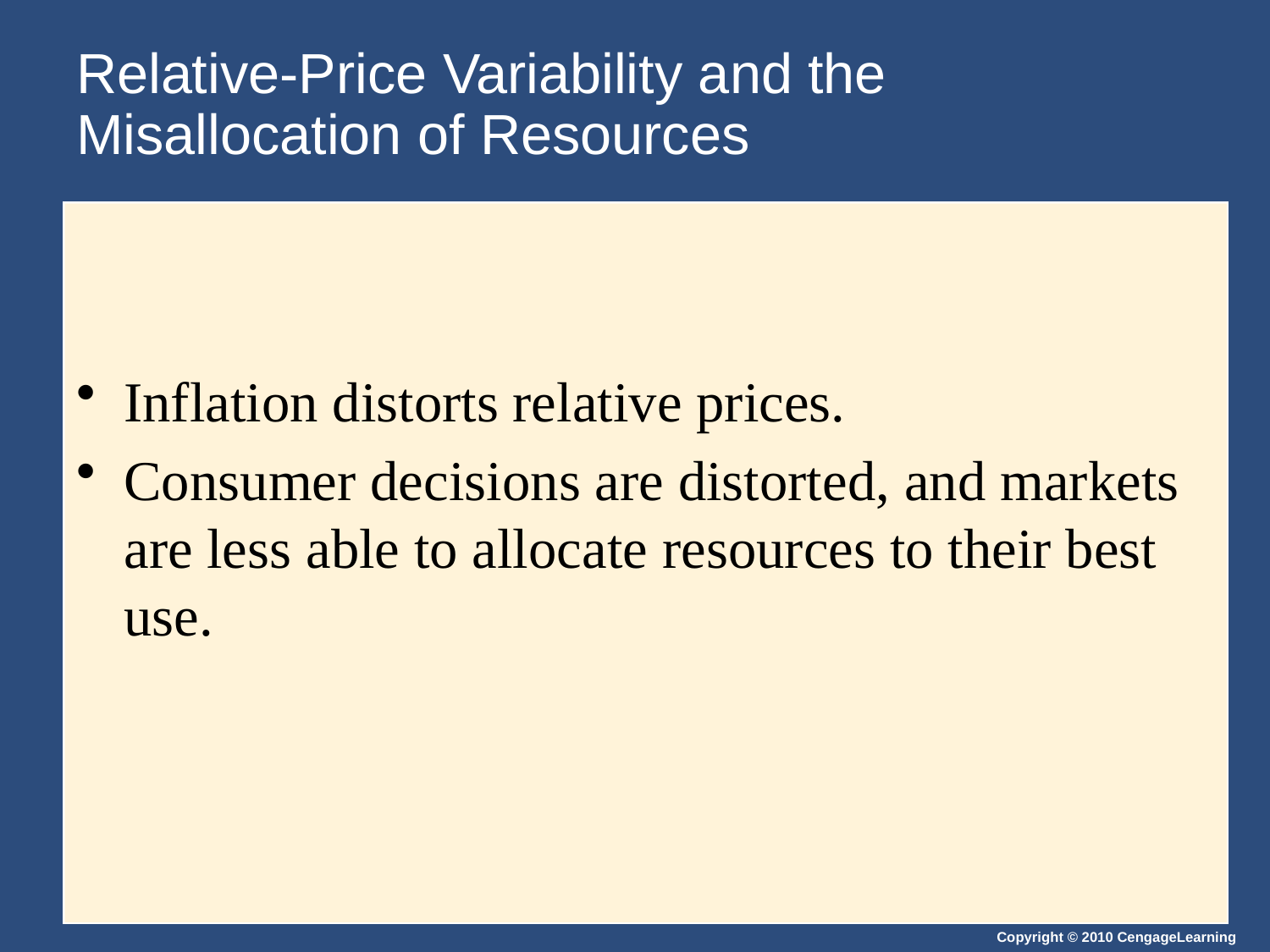

# Relative-Price Variability and the Misallocation of Resources

Inflation distorts relative prices.
Consumer decisions are distorted, and markets are less able to allocate resources to their best use.